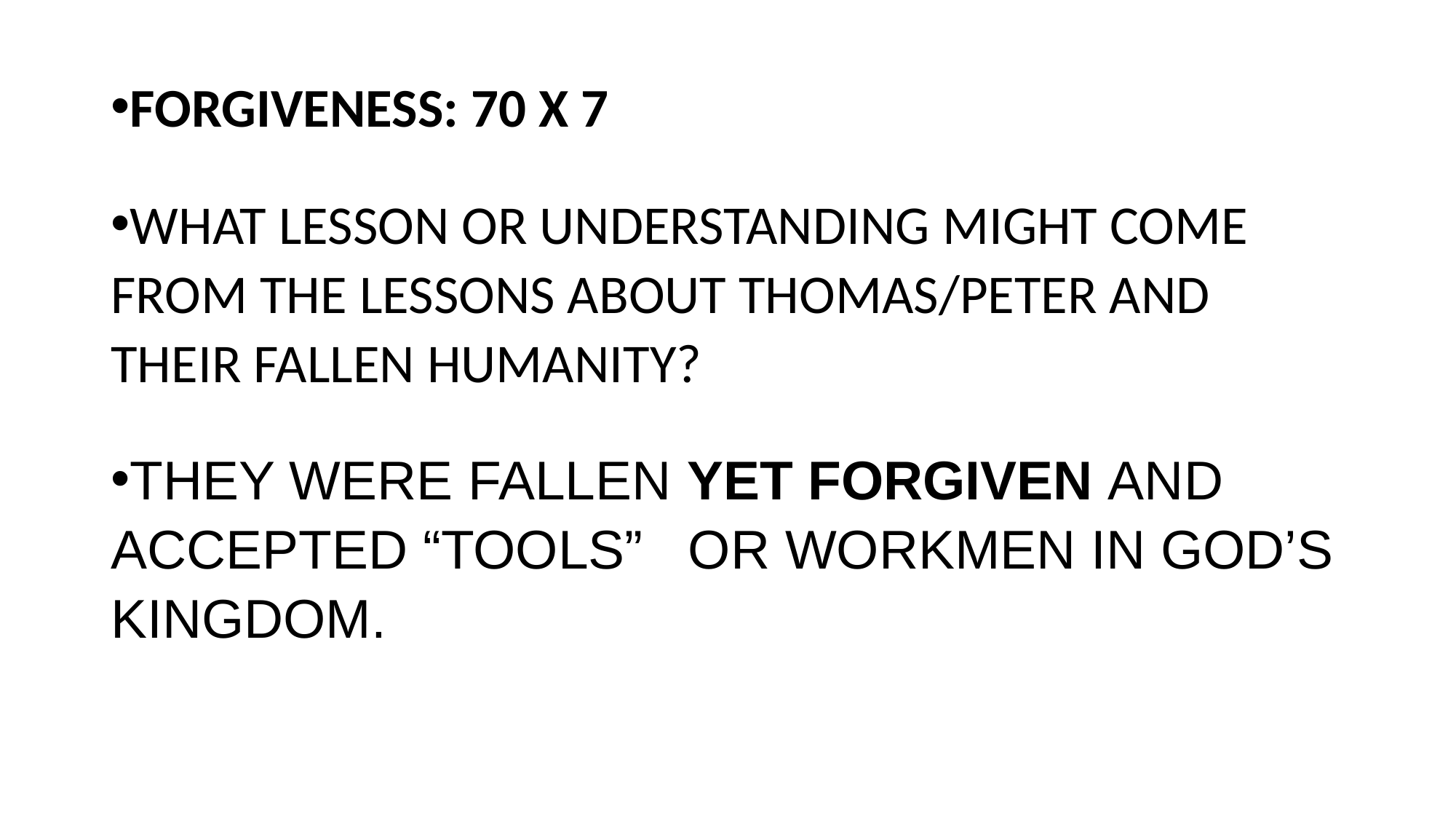

#
FORGIVENESS: 70 X 7

WHAT LESSON OR UNDERSTANDING MIGHT COME FROM THE LESSONS ABOUT THOMAS/PETER AND THEIR FALLEN HUMANITY?

THEY WERE FALLEN YET FORGIVEN AND ACCEPTED “TOOLS”   OR WORKMEN IN GOD’S KINGDOM.